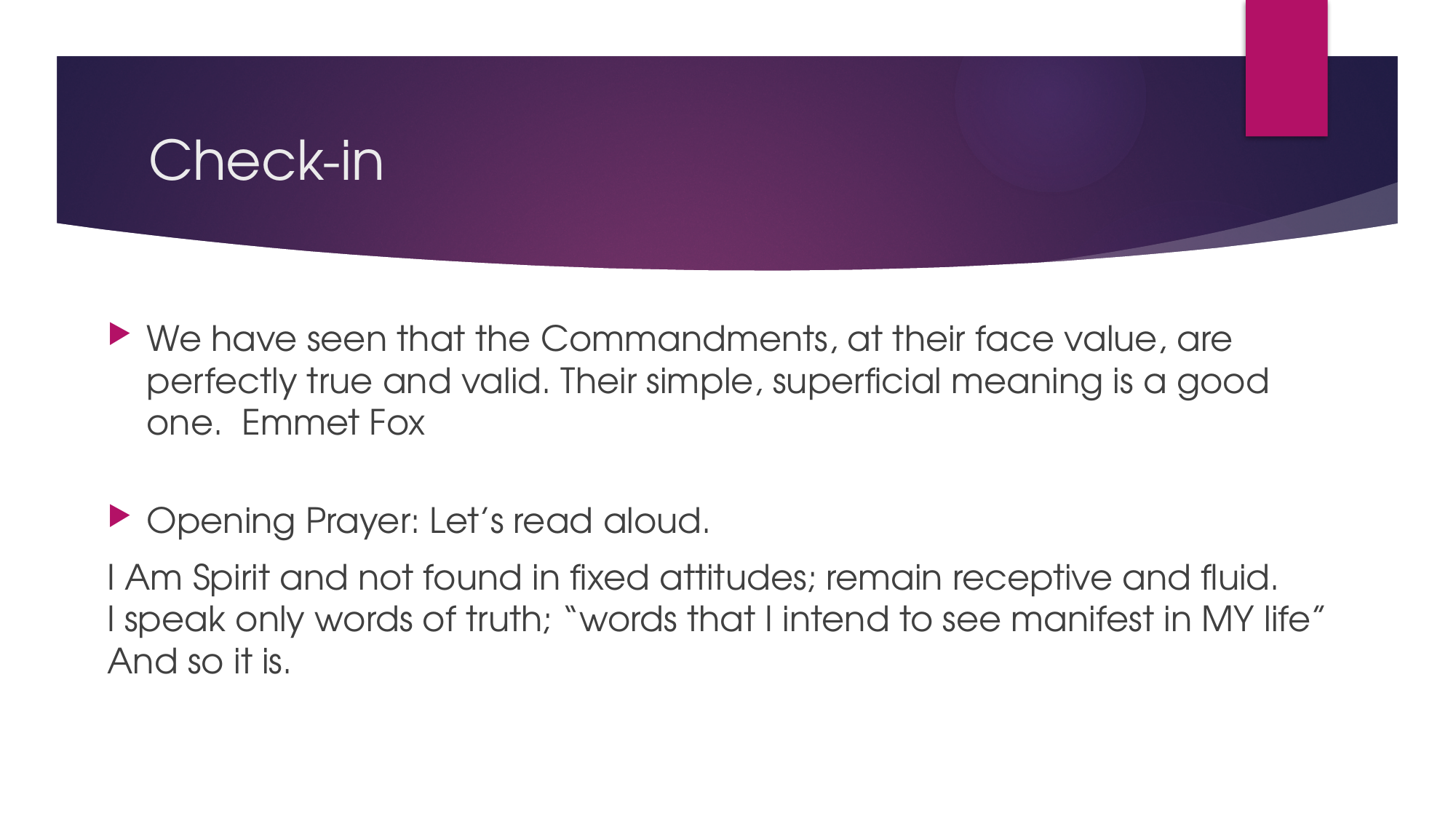

# Check-in
We have seen that the Commandments, at their face value, are perfectly true and valid. Their simple, superficial meaning is a good one.  Emmet Fox
Opening Prayer: Let’s read aloud.
I Am Spirit and not found in fixed attitudes; remain receptive and fluid.
I speak only words of truth; “words that I intend to see manifest in MY life”
And so it is.